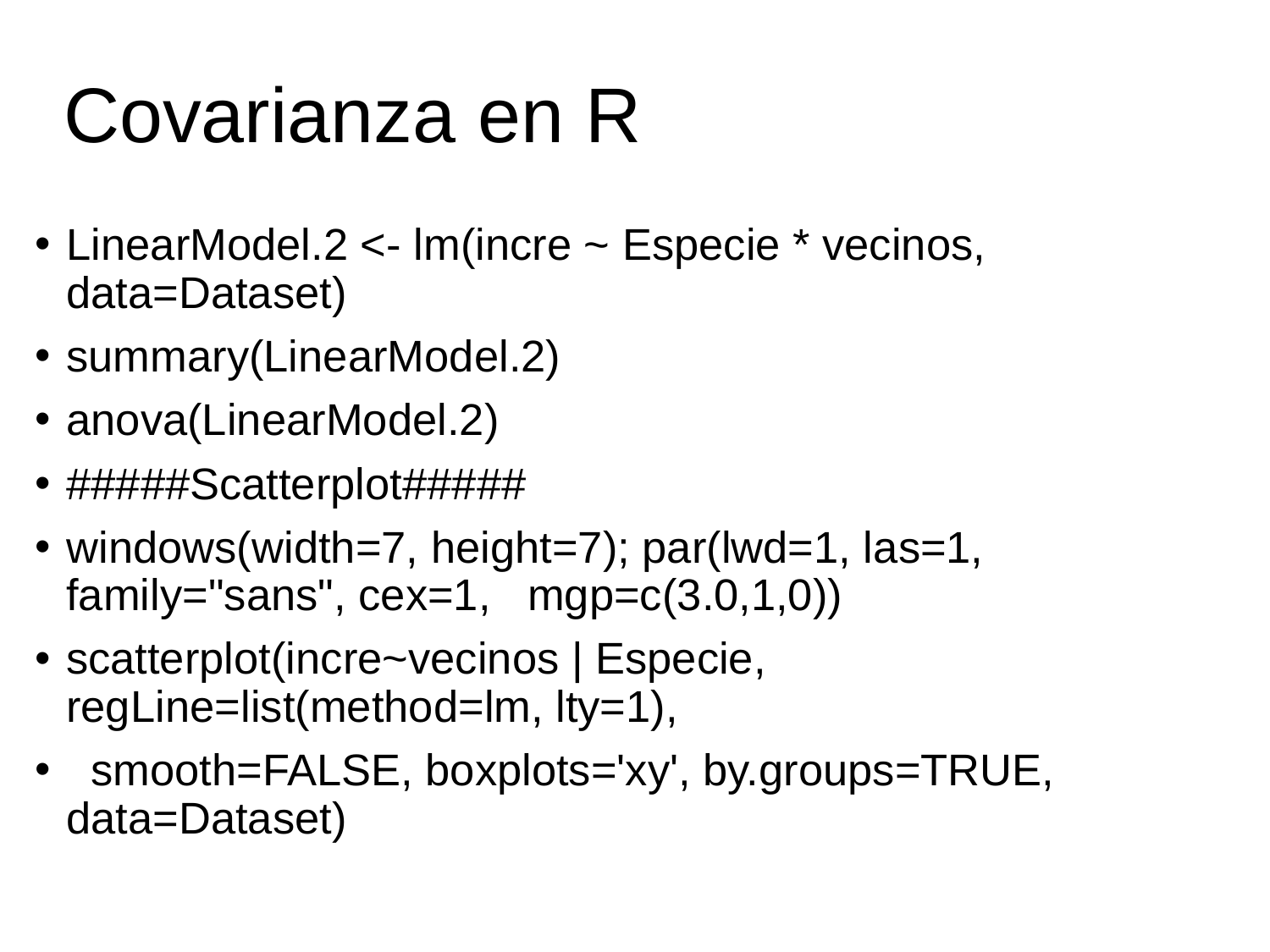

# Covarianza en R
LinearModel.2 <- lm(incre ~ Especie * vecinos, data=Dataset)
summary(LinearModel.2)
anova(LinearModel.2)
#####Scatterplot#####
windows(width=7, height=7); par(lwd=1, las=1, family="sans", cex=1,   mgp=c(3.0,1,0))
scatterplot(incre~vecinos | Especie, regLine=list(method=lm, lty=1),
  smooth=FALSE, boxplots='xy', by.groups=TRUE, data=Dataset)